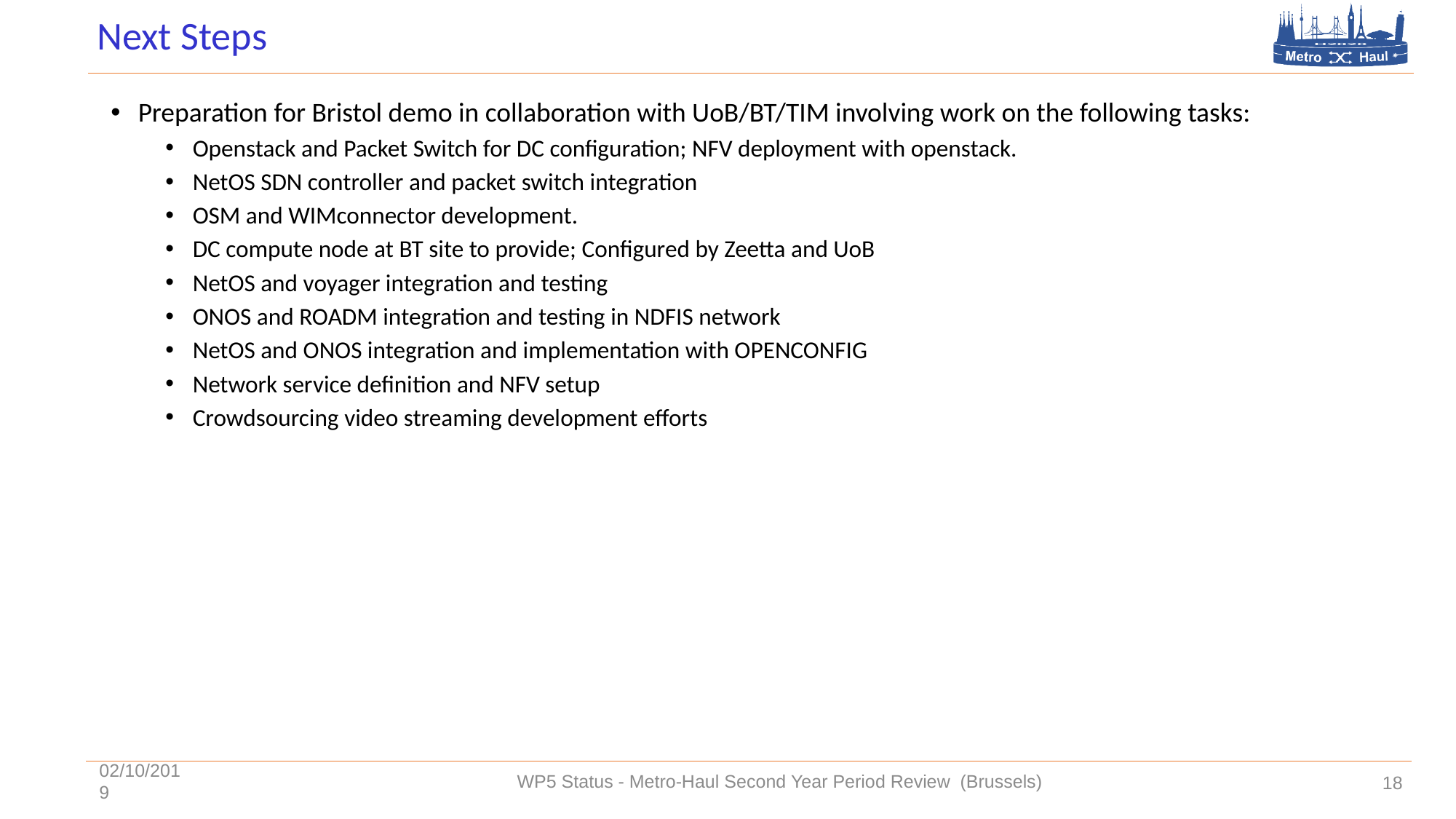

# Next Steps
Preparation for Bristol demo in collaboration with UoB/BT/TIM involving work on the following tasks:
Openstack and Packet Switch for DC configuration; NFV deployment with openstack.
NetOS SDN controller and packet switch integration
OSM and WIMconnector development.
DC compute node at BT site to provide; Configured by Zeetta and UoB
NetOS and voyager integration and testing
ONOS and ROADM integration and testing in NDFIS network
NetOS and ONOS integration and implementation with OPENCONFIG
Network service definition and NFV setup
Crowdsourcing video streaming development efforts

02/10/2019
WP5 Status - Metro-Haul Second Year Period Review  (Brussels)
18